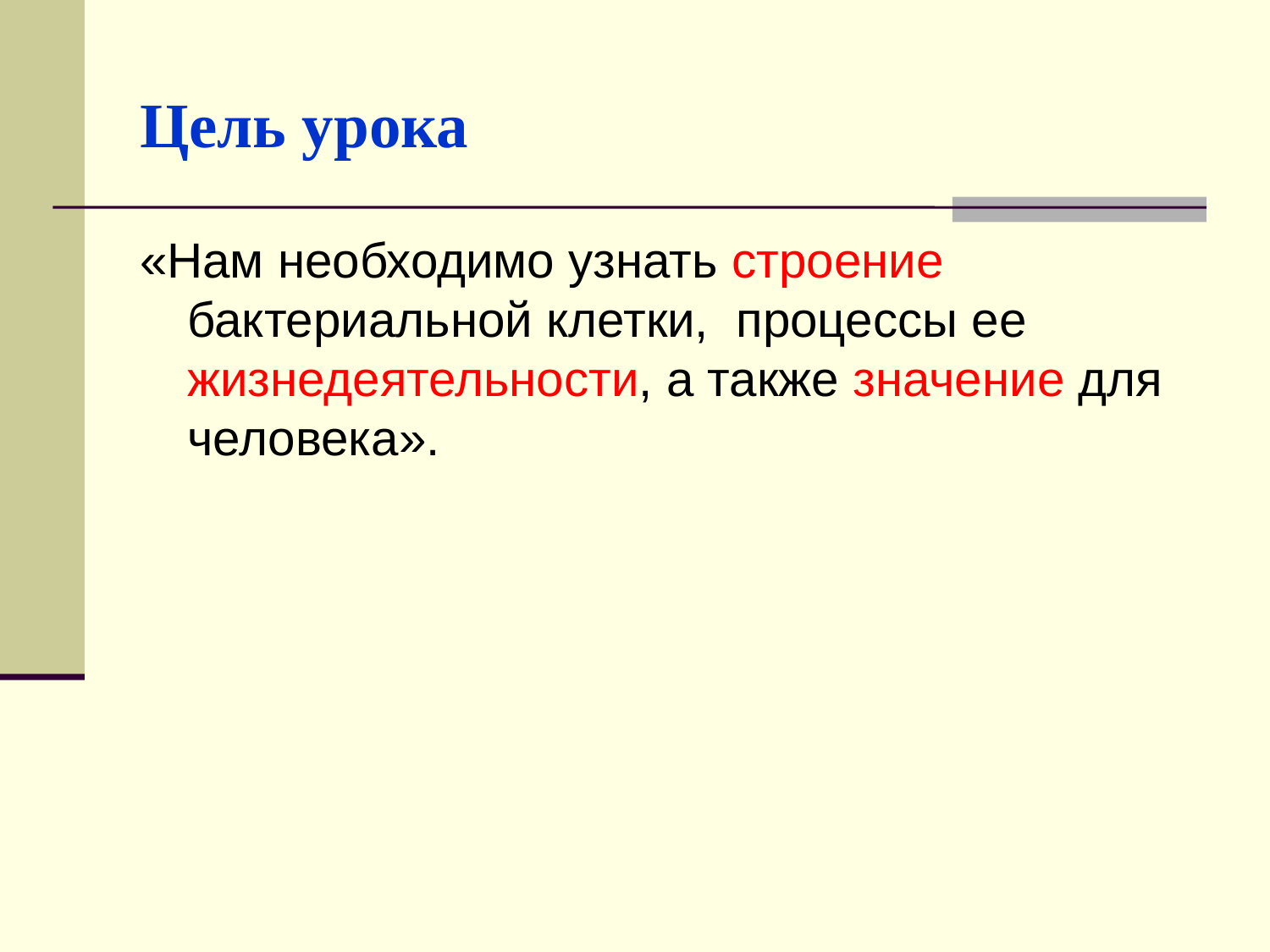

# Цель урока
«Нам необходимо узнать строение бактериальной клетки,  процессы ее жизнедеятельности, а также значение для человека».